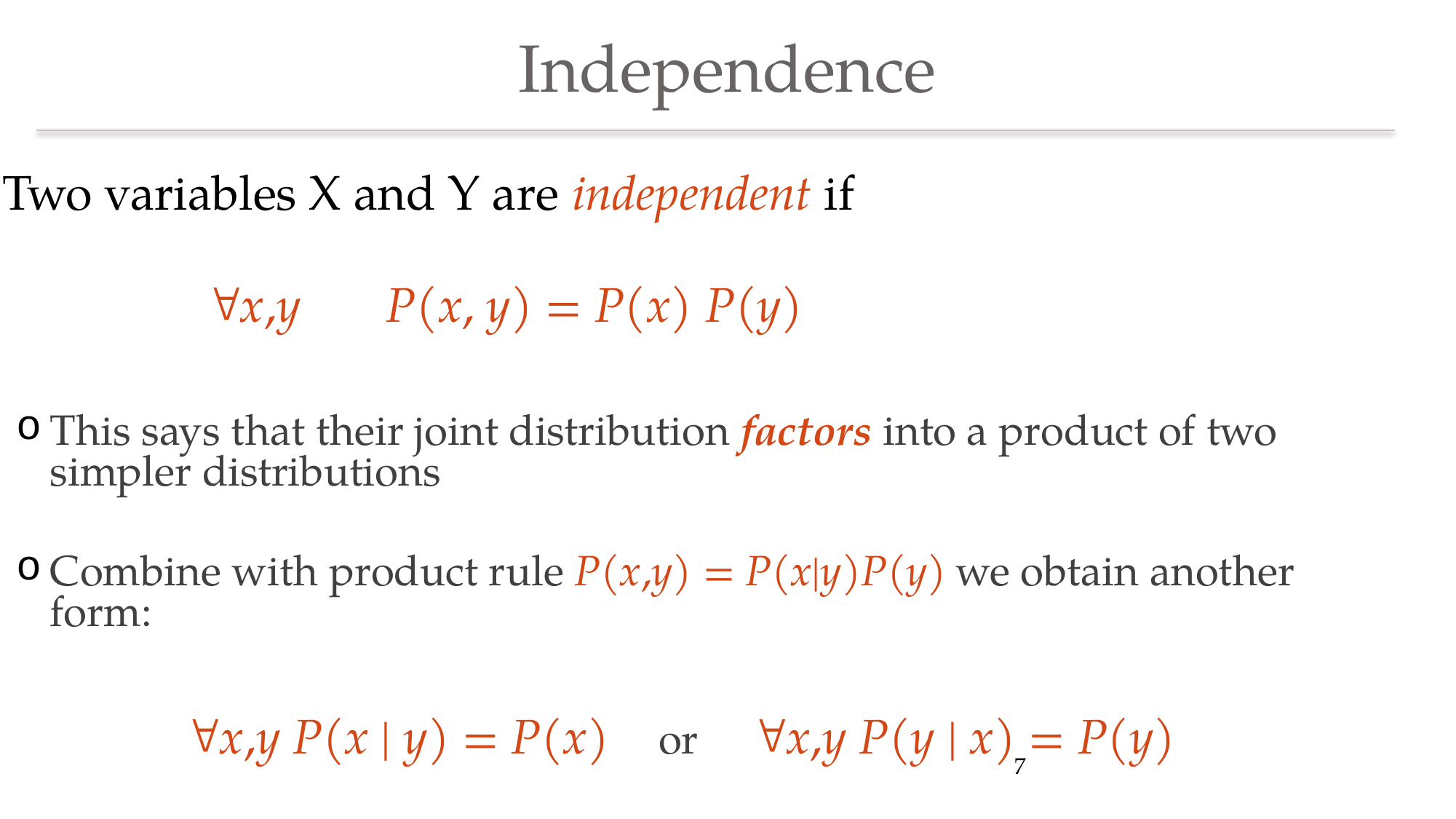

# Independence
Two variables X and Y are independent if

                    ∀x,y       P(x, y) = P(x) P(y)

This says that their joint distribution factors into a product of two simpler distributions

Combine with product rule P(x,y) = P(x|y)P(y) we obtain another form:

                ∀x,y P(x | y) = P(x)    or     ∀x,y P(y | x) = P(y)

7